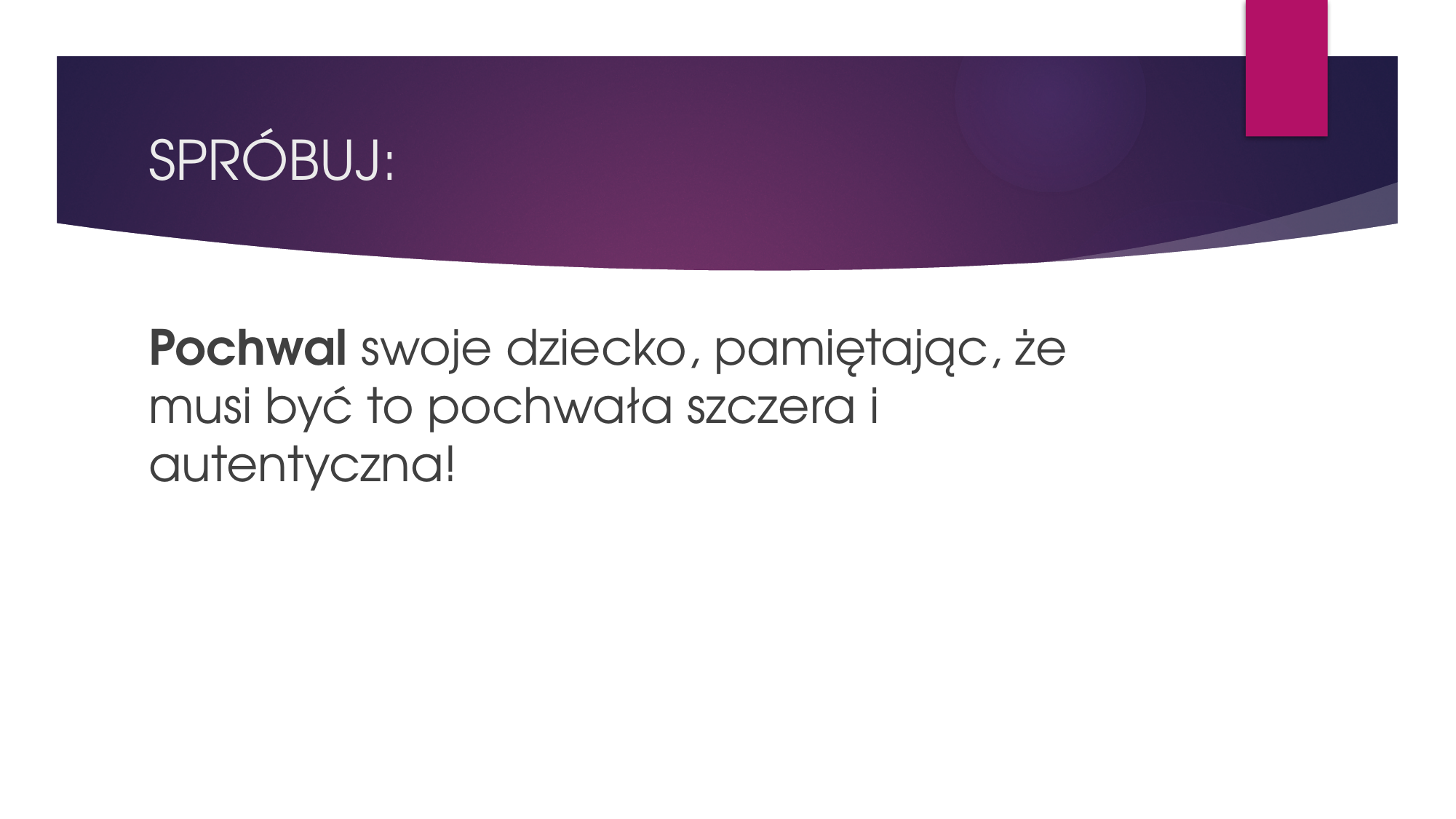

# SPRÓBUJ:
Pochwal swoje dziecko, pamiętając, że musi być to pochwała szczera i autentyczna!